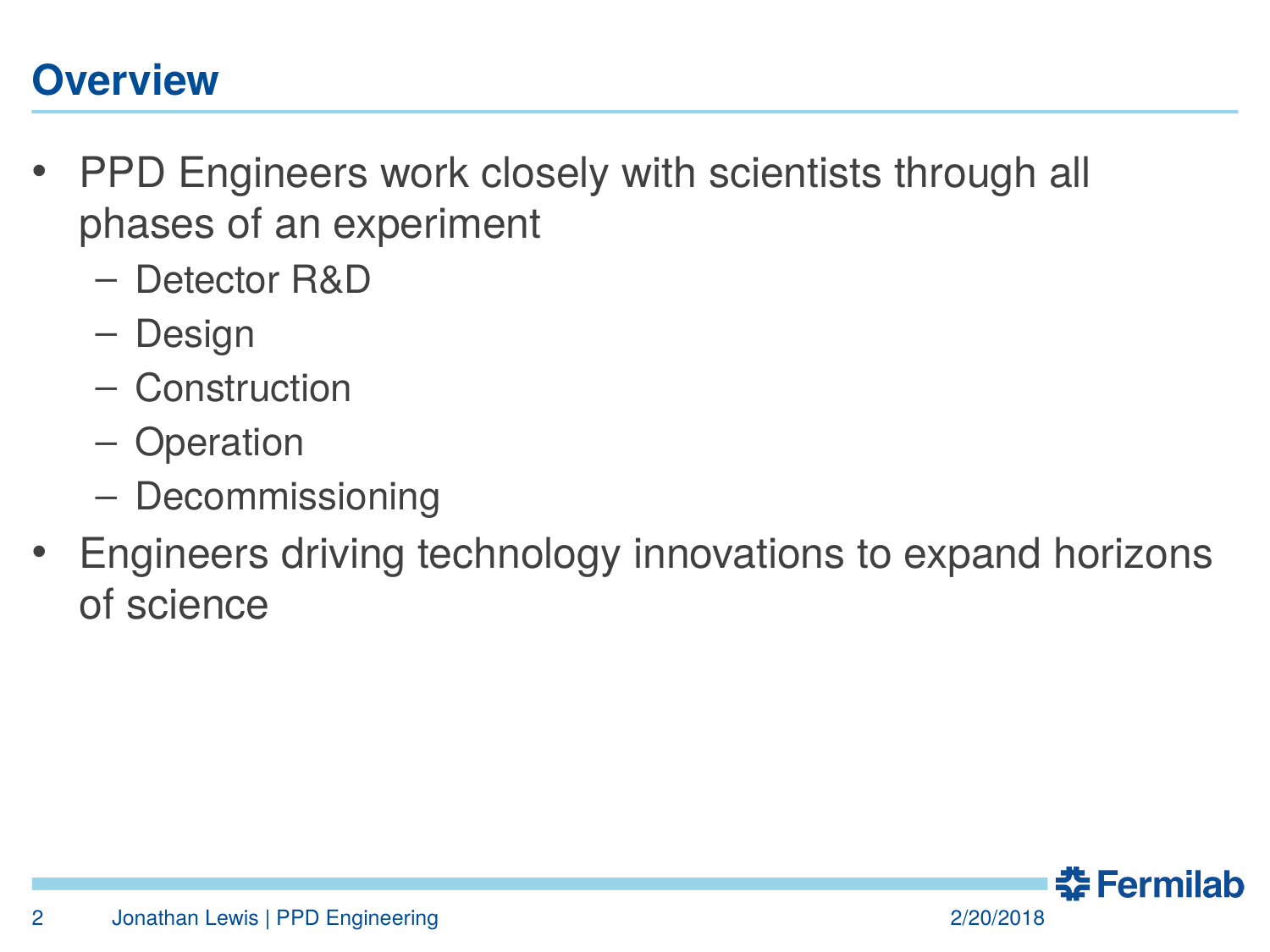

# Overview
PPD Engineers work closely with scientists through all phases of an experiment
Detector R&D
Design
Construction
Operation
Decommissioning
Engineers driving technology innovations to expand horizons of science
2
Jonathan Lewis | PPD Engineering
2/20/2018